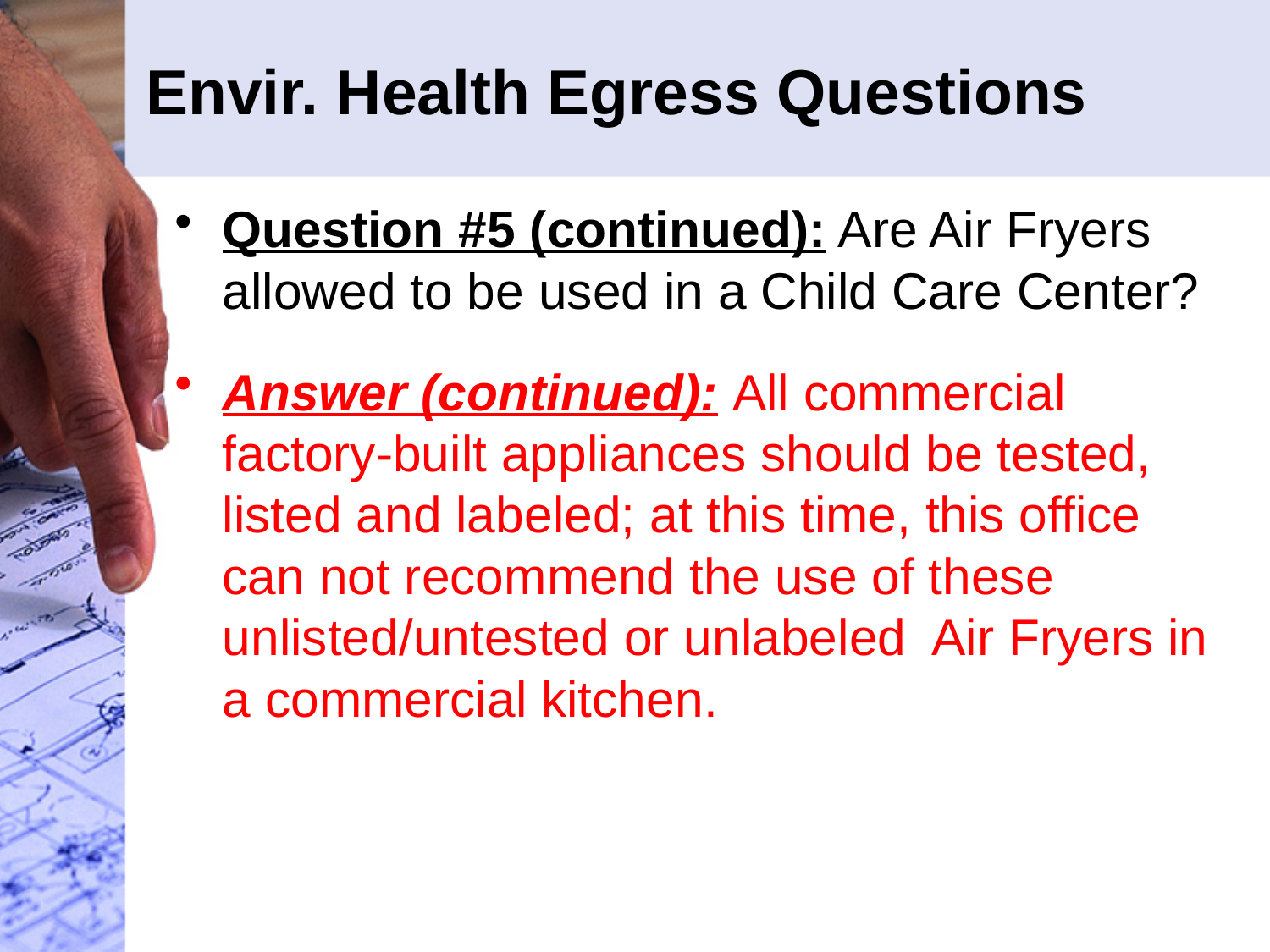

# Envir. Health Egress Questions
Question #5 (continued): Are Air Fryers allowed to be used in a Child Care Center?

Answer (continued): All commercial factory-built appliances should be tested, listed and labeled; at this time, this office can not recommend the use of these unlisted/untested or unlabeled  Air Fryers in a commercial kitchen.